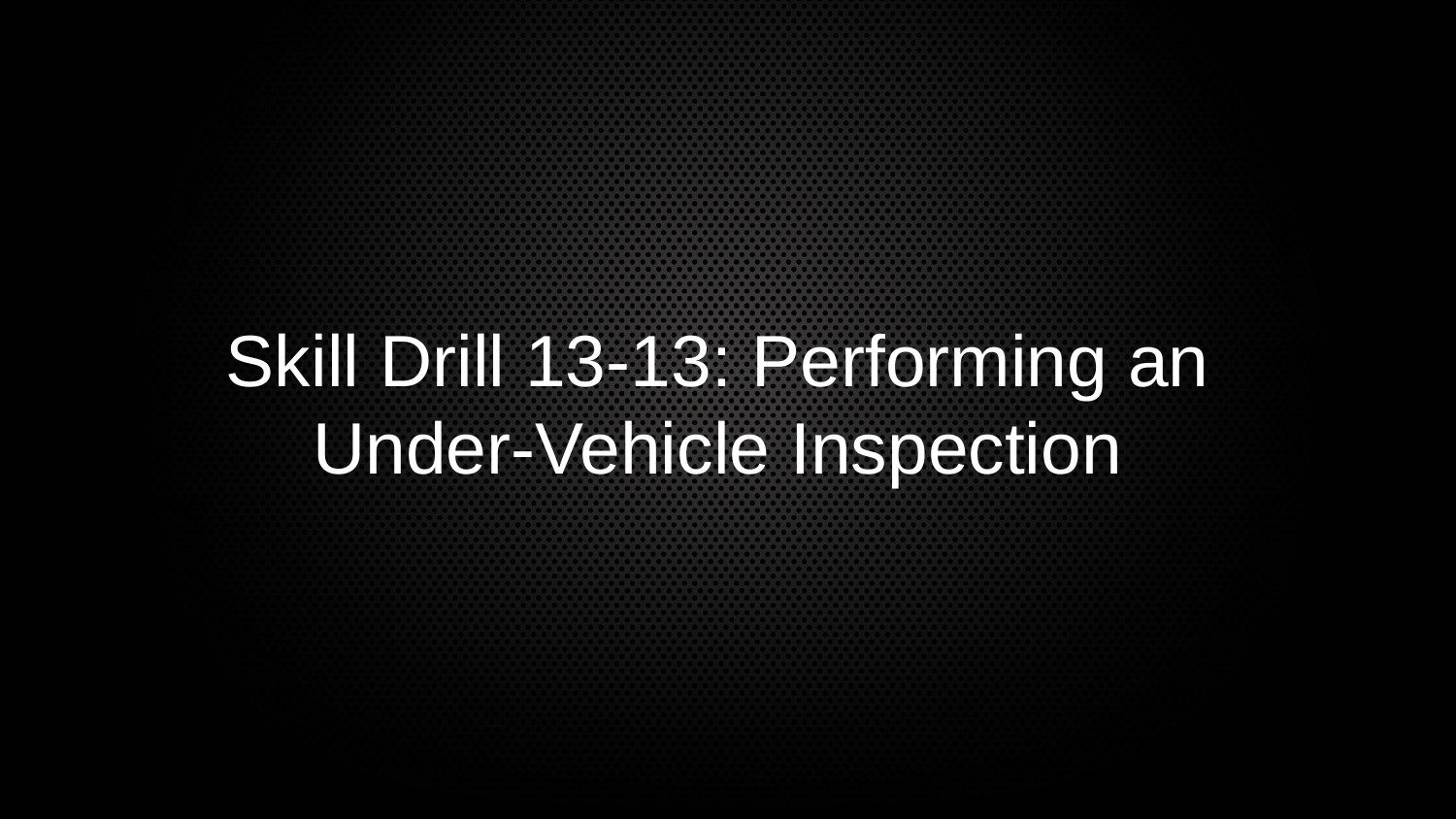

Skill Drill 13-13: Performing an
Under-Vehicle Inspection